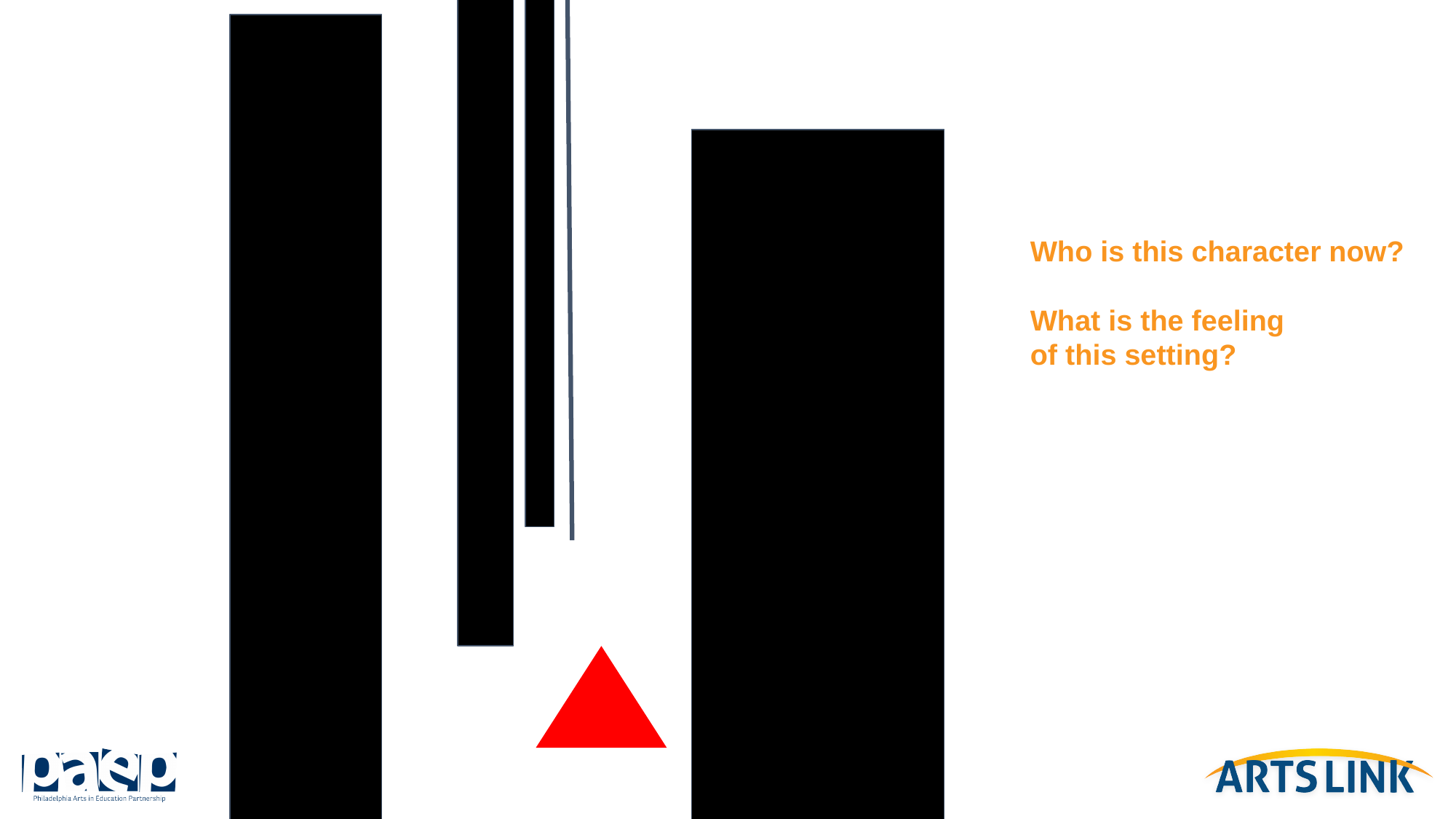

Who is this character now?

What is the feeling
of this setting?